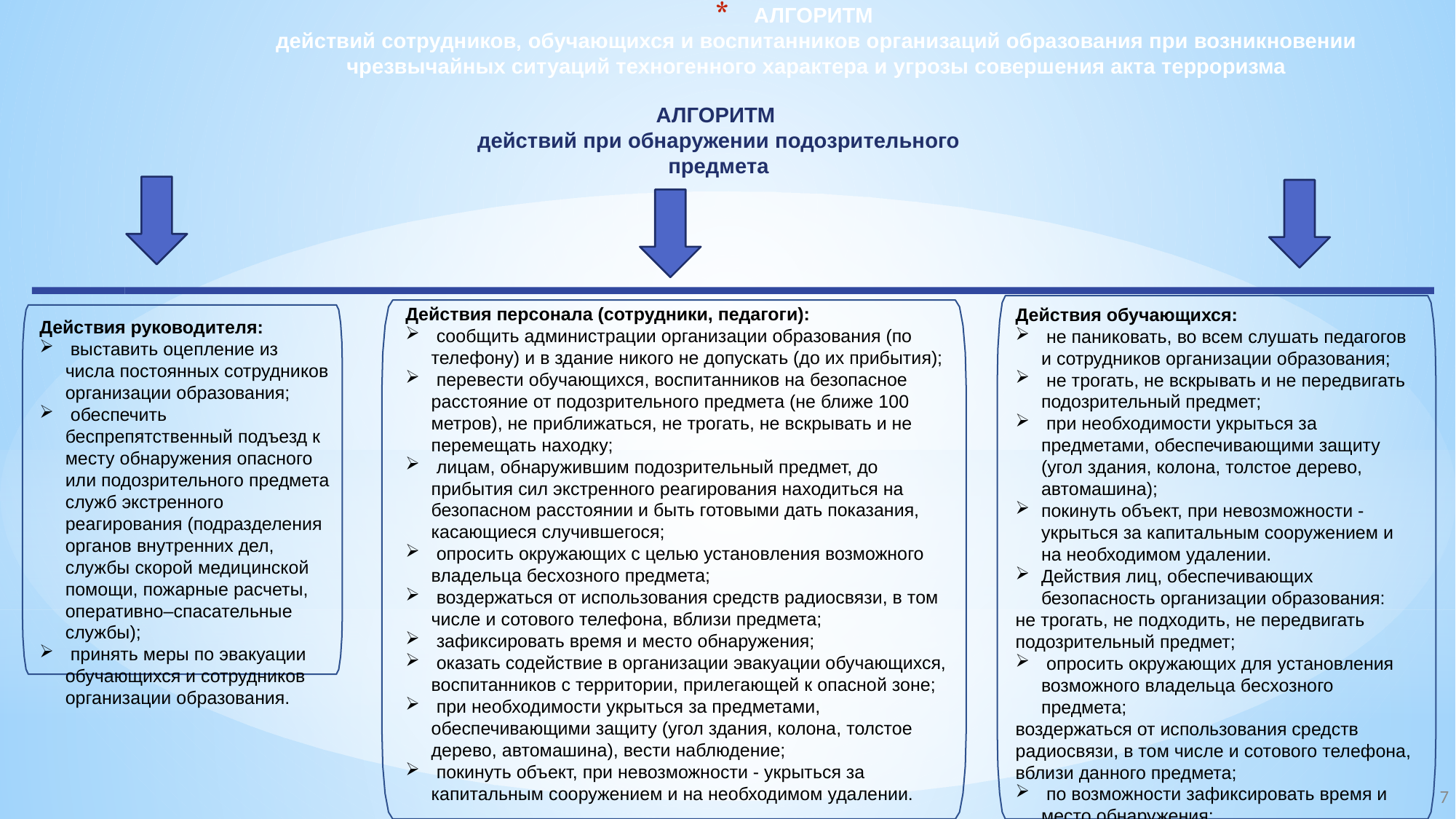

# АЛГОРИТМ действий сотрудников, обучающихся и воспитанников организаций образования при возникновении чрезвычайных ситуаций техногенного характера и угрозы совершения акта терроризма
АЛГОРИТМ
действий при обнаружении подозрительного предмета

Действия персонала (сотрудники, педагоги):
 сообщить администрации организации образования (по телефону) и в здание никого не допускать (до их прибытия);
 перевести обучающихся, воспитанников на безопасное расстояние от подозрительного предмета (не ближе 100 метров), не приближаться, не трогать, не вскрывать и не перемещать находку;
 лицам, обнаружившим подозрительный предмет, до прибытия сил экстренного реагирования находиться на безопасном расстоянии и быть готовыми дать показания, касающиеся случившегося;
 опросить окружающих с целью установления возможного владельца бесхозного предмета;
 воздержаться от использования средств радиосвязи, в том числе и сотового телефона, вблизи предмета;
 зафиксировать время и место обнаружения;
 оказать содействие в организации эвакуации обучающихся, воспитанников с территории, прилегающей к опасной зоне;
 при необходимости укрыться за предметами, обеспечивающими защиту (угол здания, колона, толстое дерево, автомашина), вести наблюдение;
 покинуть объект, при невозможности - укрыться за капитальным сооружением и на необходимом удалении.

Действия обучающихся:
 не паниковать, во всем слушать педагогов и сотрудников организации образования;
 не трогать, не вскрывать и не передвигать подозрительный предмет;
 при необходимости укрыться за предметами, обеспечивающими защиту (угол здания, колона, толстое дерево, автомашина);
покинуть объект, при невозможности - укрыться за капитальным сооружением и на необходимом удалении.
Действия лиц, обеспечивающих безопасность организации образования:
не трогать, не подходить, не передвигать подозрительный предмет;
 опросить окружающих для установления возможного владельца бесхозного предмета;
воздержаться от использования средств радиосвязи, в том числе и сотового телефона, вблизи данного предмета;
 по возможности зафиксировать время и место обнаружения;

Действия руководителя:
 выставить оцепление из числа постоянных сотрудников организации образования;
 обеспечить беспрепятственный подъезд к месту обнаружения опасного или подозрительного предмета служб экстренного реагирования (подразделения органов внутренних дел, службы скорой медицинской помощи, пожарные расчеты, оперативно–спасательные службы);
 принять меры по эвакуации обучающихся и сотрудников организации образования.

7